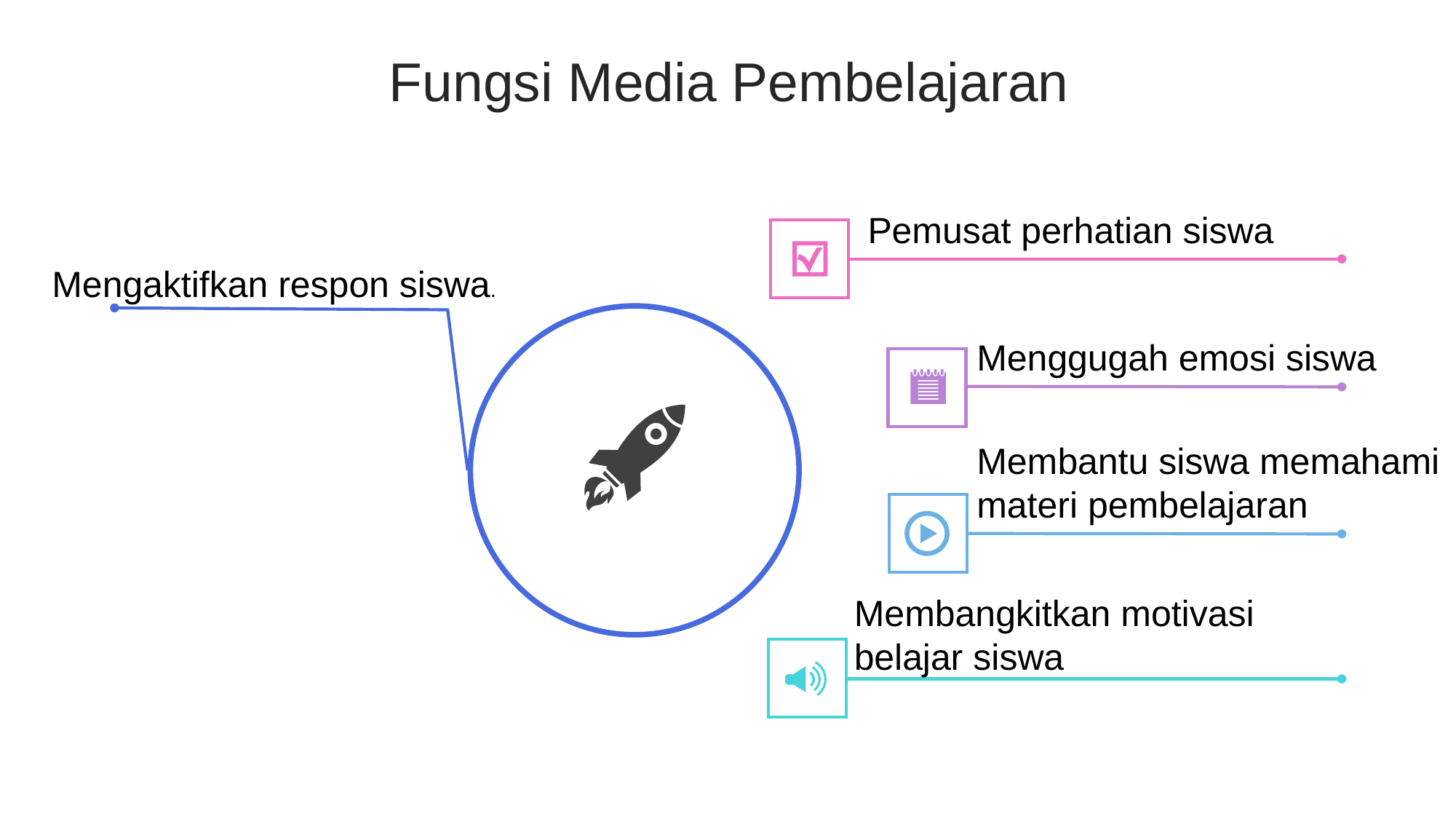

Fungsi Media Pembelajaran
Pemusat perhatian siswa

Mengaktifkan respon siswa.

Menggugah emosi siswa

Membantu siswa memahami materi pembelajaran

Membangkitkan motivasi belajar siswa